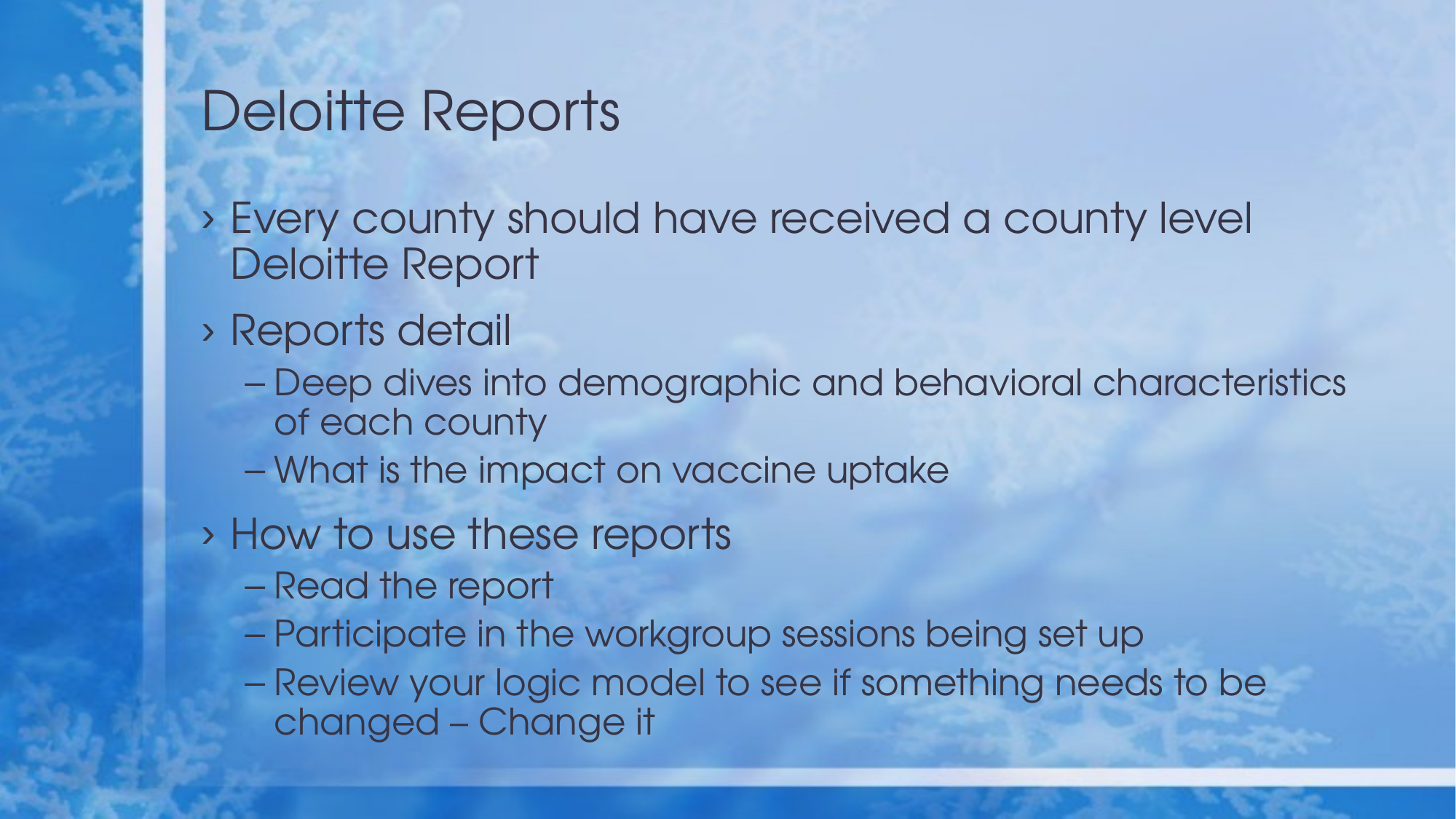

# Deloitte Reports
Every county should have received a county level Deloitte Report
Reports detail
Deep dives into demographic and behavioral characteristics of each county
What is the impact on vaccine uptake
How to use these reports
Read the report
Participate in the workgroup sessions being set up
Review your logic model to see if something needs to be changed – Change it